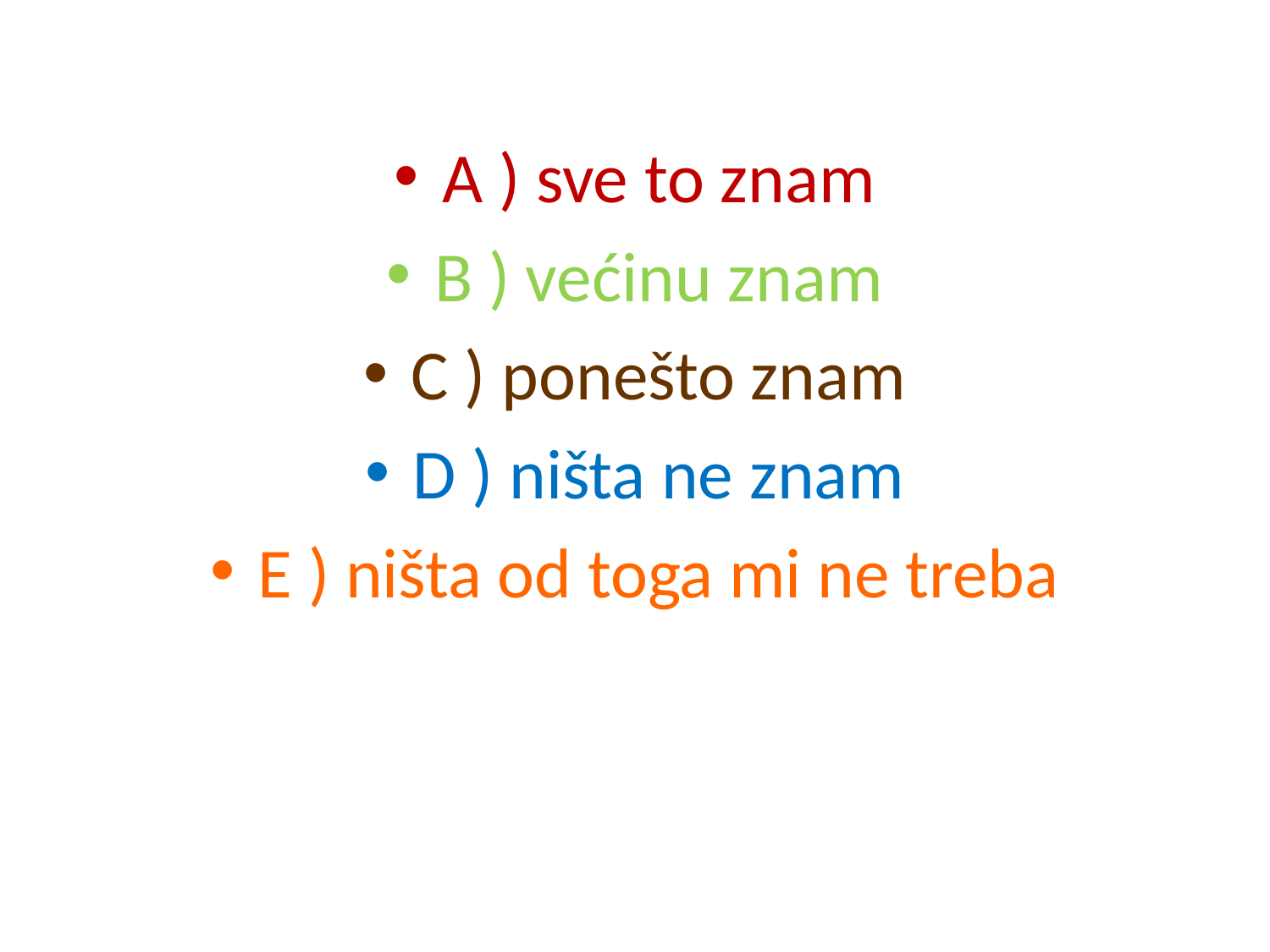

A ) sve to znam
B ) većinu znam
C ) ponešto znam
D ) ništa ne znam
E ) ništa od toga mi ne treba